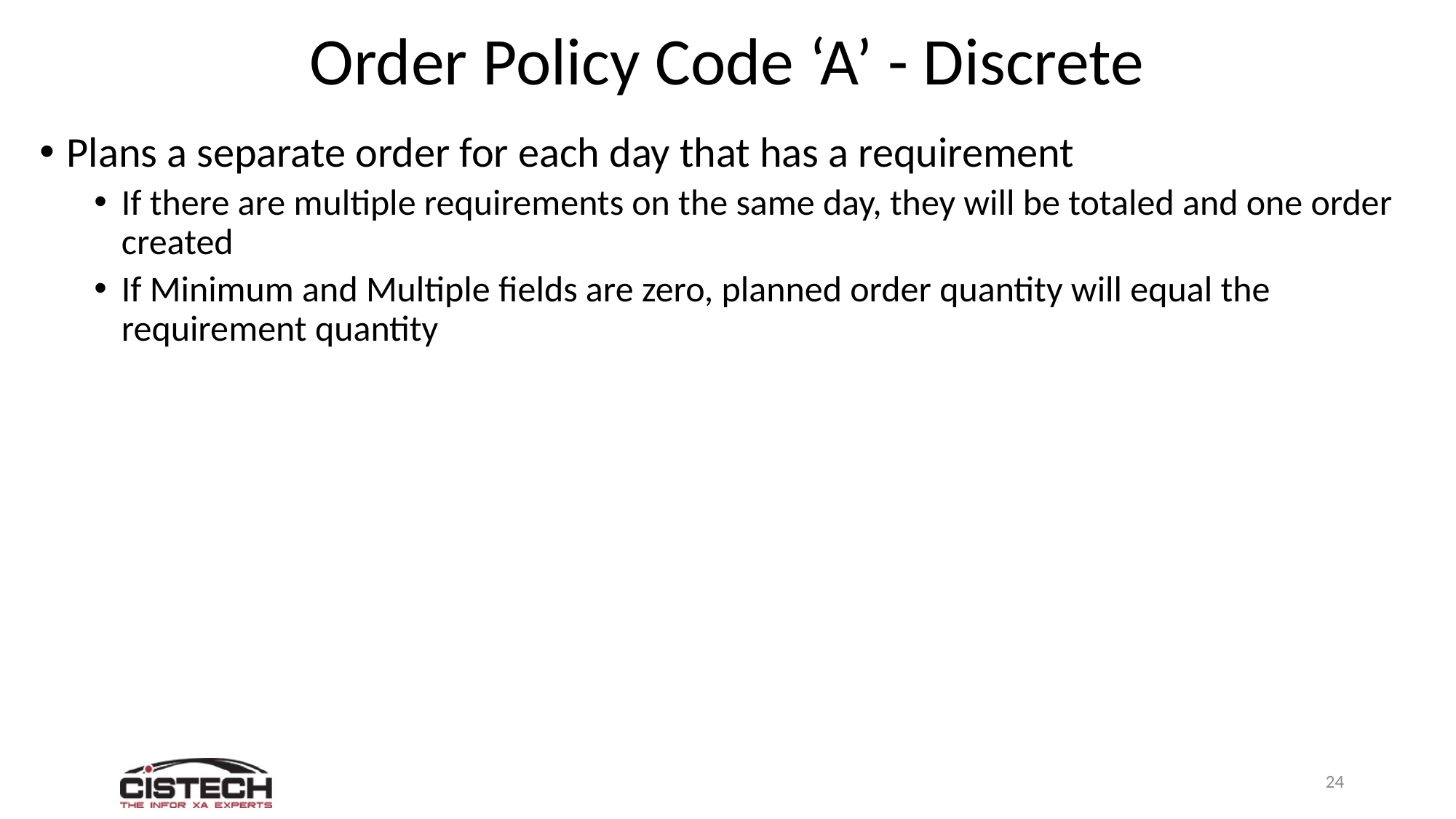

# Order Policy Code ‘A’ - Discrete
Plans a separate order for each day that has a requirement
If there are multiple requirements on the same day, they will be totaled and one order created
If Minimum and Multiple fields are zero, planned order quantity will equal the requirement quantity
24